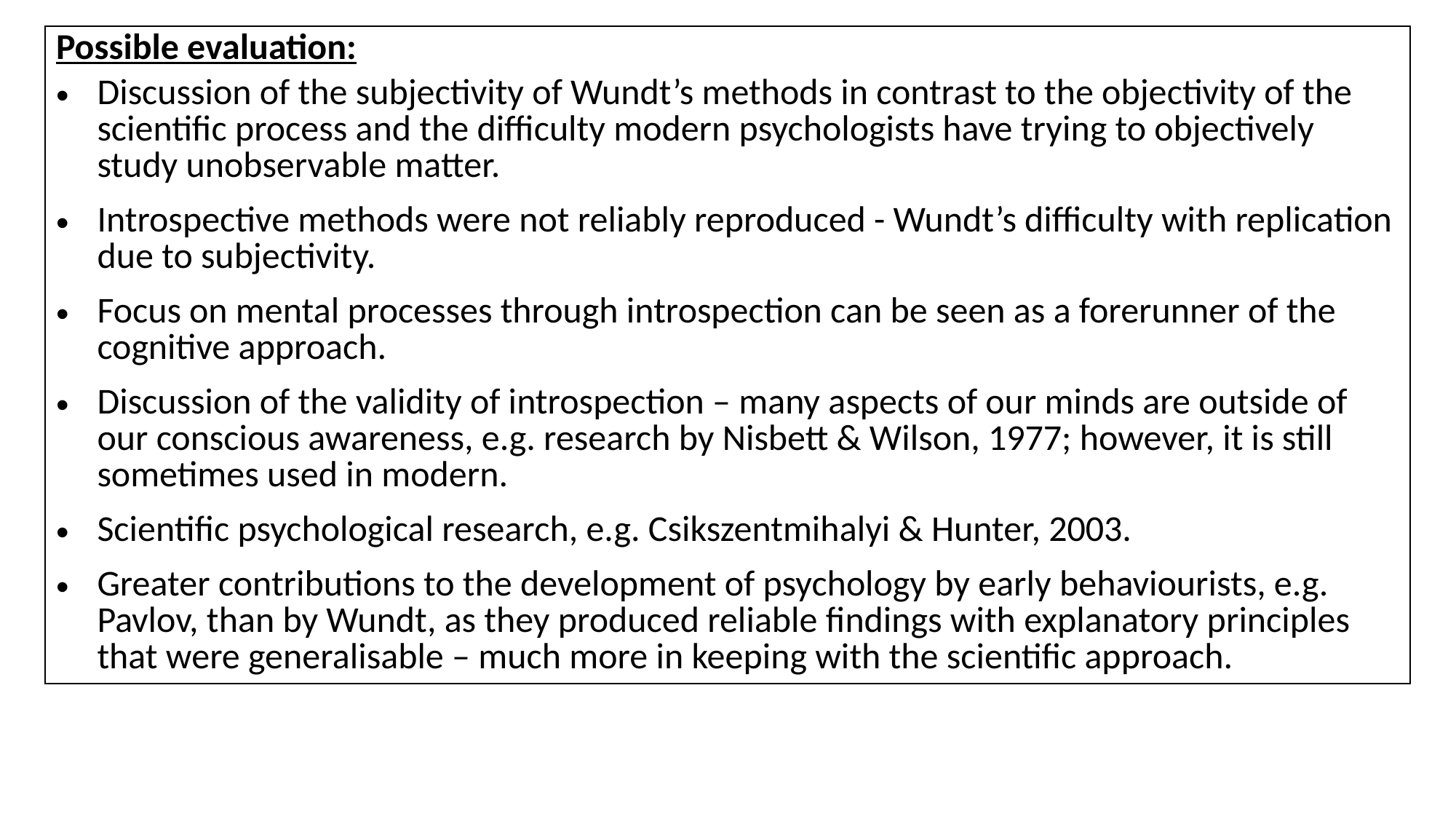

| Possible evaluation: Discussion of the subjectivity of Wundt’s methods in contrast to the objectivity of the scientific process and the difficulty modern psychologists have trying to objectively study unobservable matter. Introspective methods were not reliably reproduced - Wundt’s difficulty with replication due to subjectivity. Focus on mental processes through introspection can be seen as a forerunner of the cognitive approach. Discussion of the validity of introspection – many aspects of our minds are outside of our conscious awareness, e.g. research by Nisbett & Wilson, 1977; however, it is still sometimes used in modern. Scientific psychological research, e.g. Csikszentmihalyi & Hunter, 2003. Greater contributions to the development of psychology by early behaviourists, e.g. Pavlov, than by Wundt, as they produced reliable findings with explanatory principles that were generalisable – much more in keeping with the scientific approach. |
| --- |